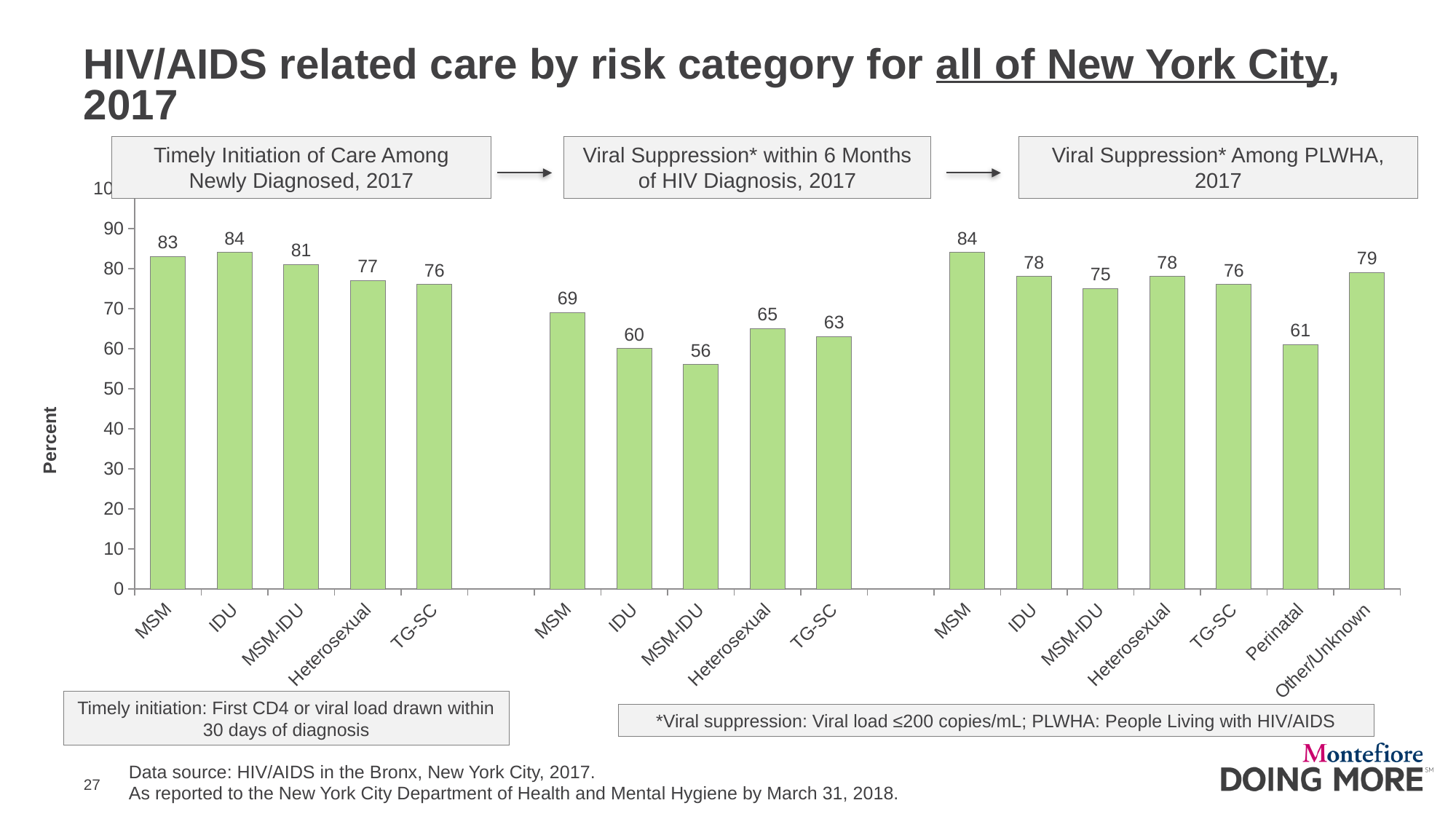

# HIV/AIDS related care by risk category for all of New York City, 2017
Timely Initiation of Care Among Newly Diagnosed, 2017
Viral Suppression* within 6 Months of HIV Diagnosis, 2017
Viral Suppression* Among PLWHA, 2017

### Chart

| Category | Timely initiation |
|---|---|
| MSM | 83.0 |
| IDU | 84.0 |
| MSM-IDU | 81.0 |
| Heterosexual | 77.0 |
| TG-SC | 76.0 |
|  | None |
| MSM | 69.0 |
| IDU | 60.0 |
| MSM-IDU | 56.0 |
| Heterosexual | 65.0 |
| TG-SC | 63.0 |
|  | None |
| MSM | 84.0 |
| IDU | 78.0 |
| MSM-IDU | 75.0 |
| Heterosexual | 78.0 |
| TG-SC | 76.0 |
| Perinatal | 61.0 |
| Other/Unknown | 79.0 |
Timely initiation: First CD4 or viral load drawn within 30 days of diagnosis
*Viral suppression: Viral load ≤200 copies/mL; PLWHA: People Living with HIV/AIDS
Data source: HIV/AIDS in the Bronx, New York City, 2017.
As reported to the New York City Department of Health and Mental Hygiene by March 31, 2018.